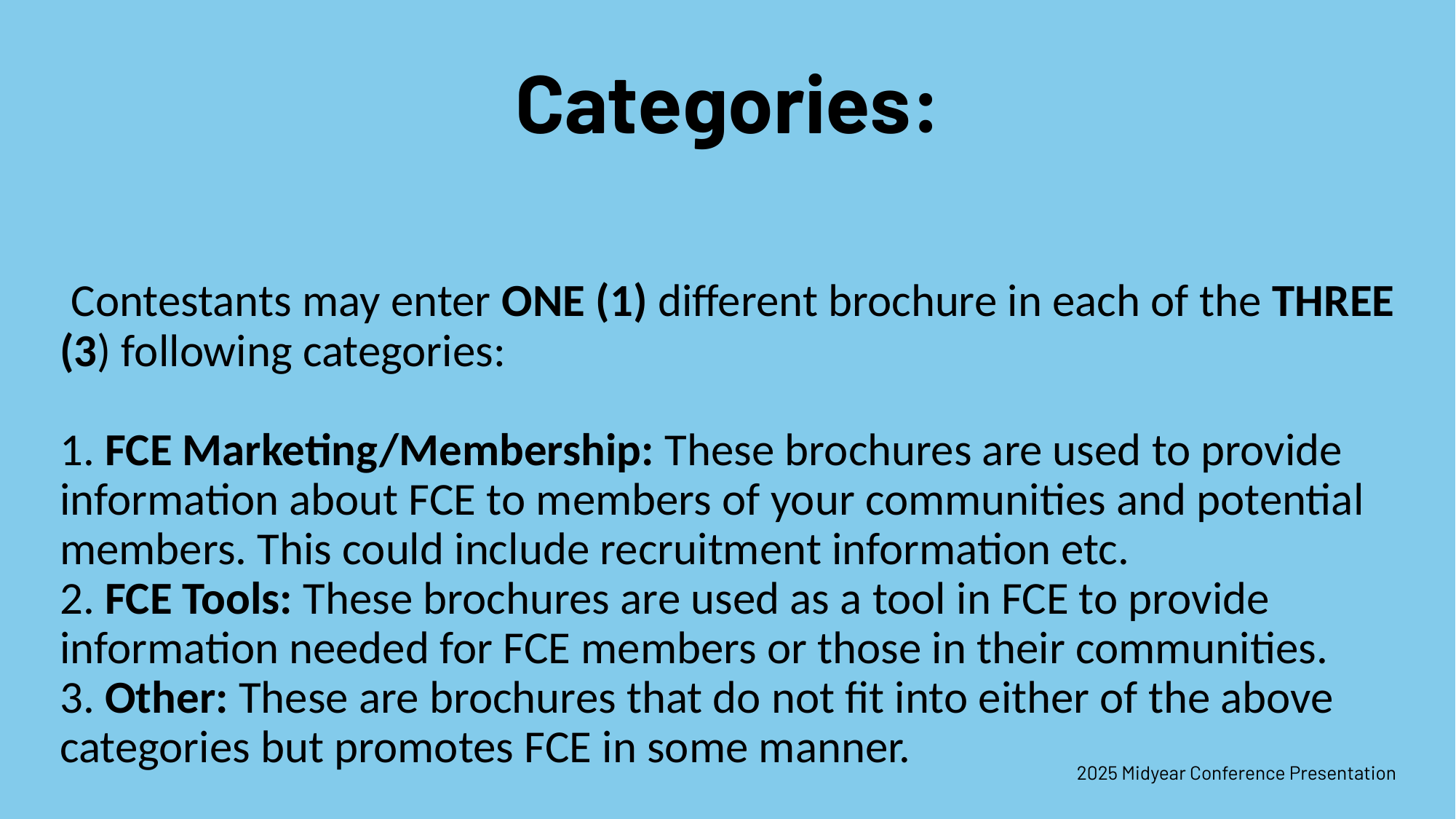

Categories:
# Contestants may enter ONE (1) different brochure in each of the THREE (3) following categories: 1. FCE Marketing/Membership: These brochures are used to provide information about FCE to members of your communities and potential members. This could include recruitment information etc. 2. FCE Tools: These brochures are used as a tool in FCE to provide information needed for FCE members or those in their communities. 3. Other: These are brochures that do not fit into either of the above categories but promotes FCE in some manner.
2025 Midyear Conference Presentation